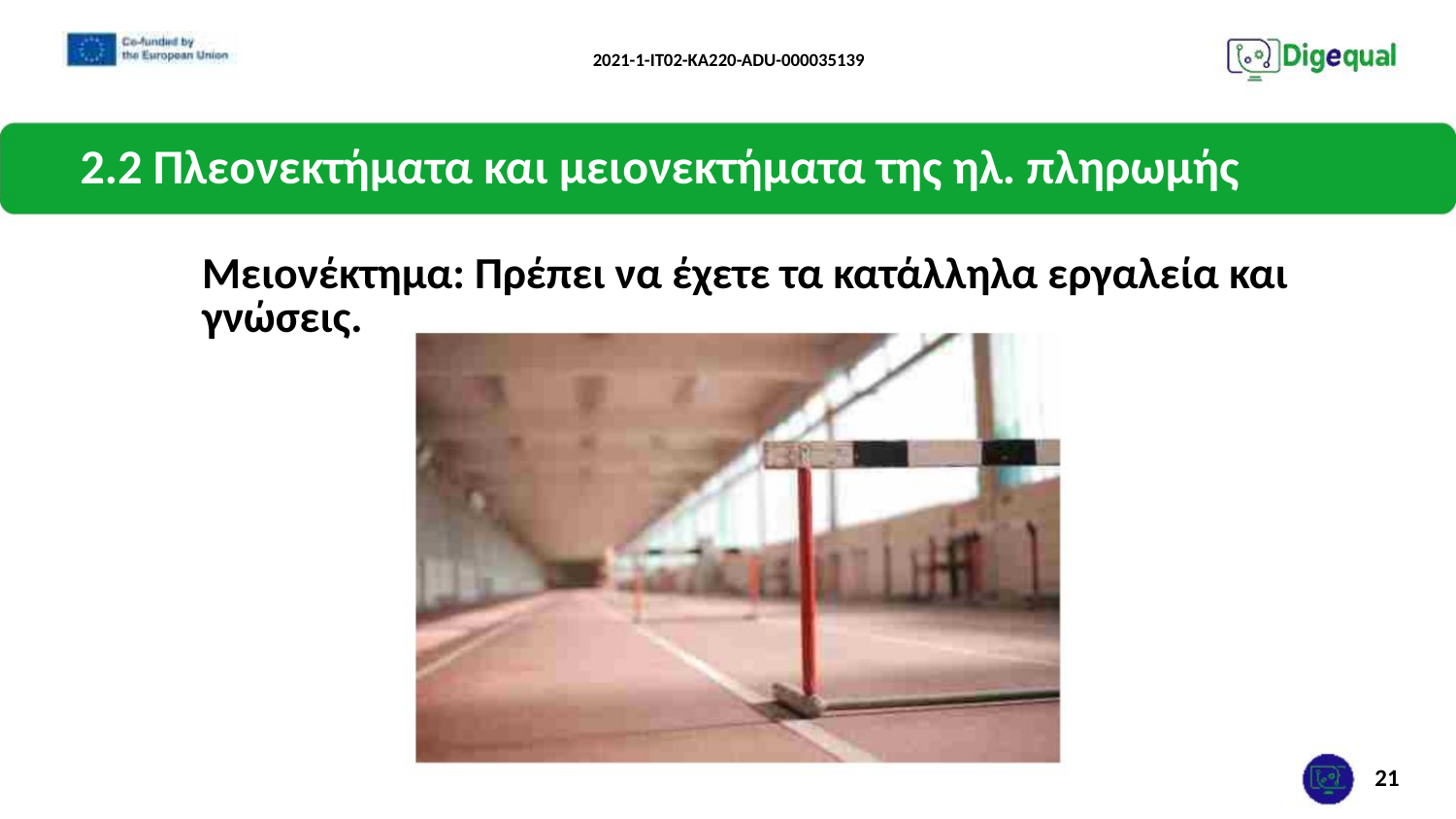

2021-1-IT02-KA220-ADU-000035139
2.2 Πλεονεκτήματα και μειονεκτήματα της ηλ. πληρωμής
Μειονέκτημα: Πρέπει να έχετε τα κατάλληλα εργαλεία και γνώσεις.
21